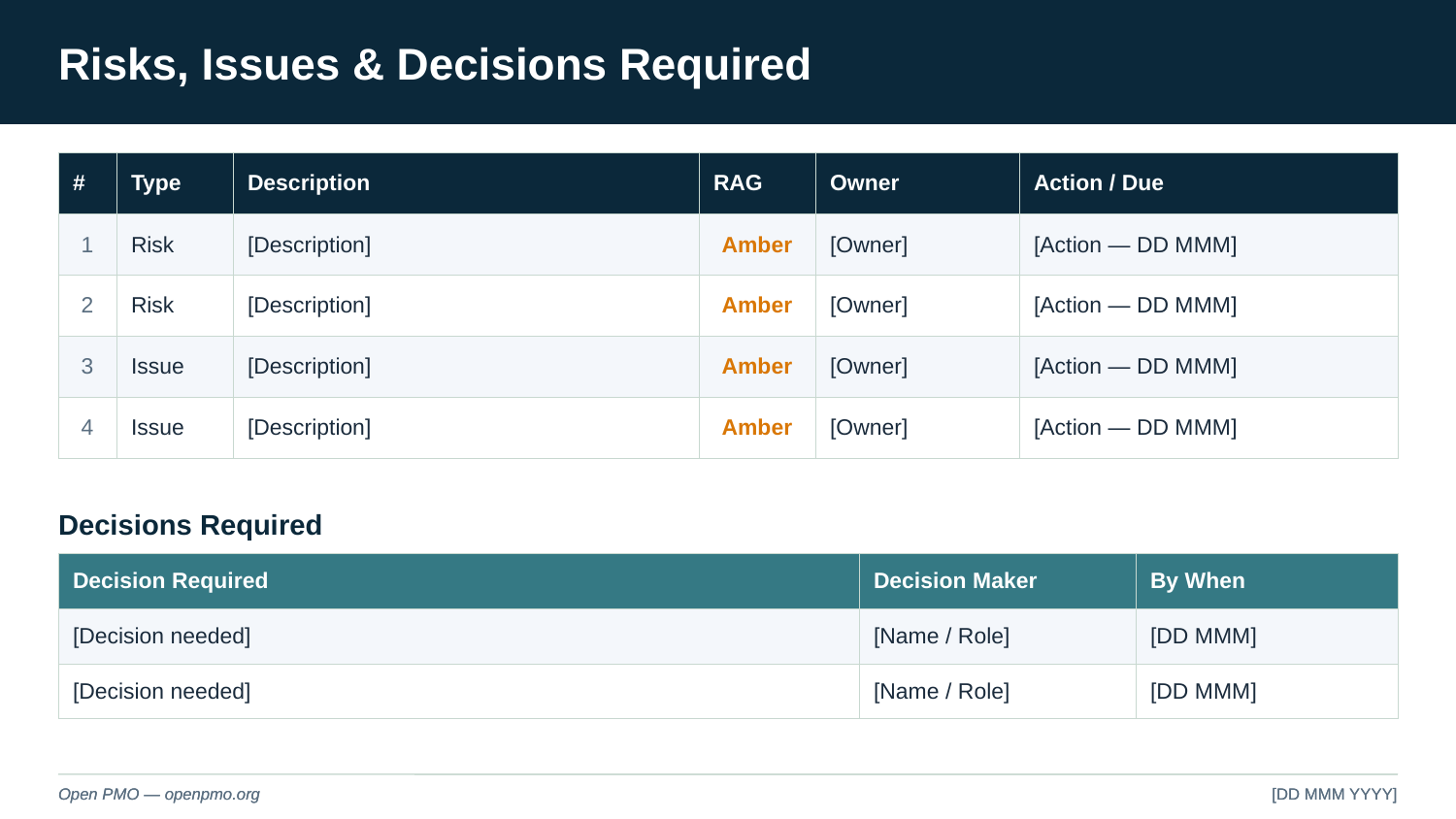

Risks, Issues & Decisions Required
| # | Type | Description | RAG | Owner | Action / Due |
| --- | --- | --- | --- | --- | --- |
| 1 | Risk | [Description] | Amber | [Owner] | [Action — DD MMM] |
| 2 | Risk | [Description] | Amber | [Owner] | [Action — DD MMM] |
| 3 | Issue | [Description] | Amber | [Owner] | [Action — DD MMM] |
| 4 | Issue | [Description] | Amber | [Owner] | [Action — DD MMM] |
Decisions Required
| Decision Required | Decision Maker | By When |
| --- | --- | --- |
| [Decision needed] | [Name / Role] | [DD MMM] |
| [Decision needed] | [Name / Role] | [DD MMM] |

Open PMO — openpmo.org
Open PMO — openpmo.org
[DD MMM YYYY]
[DD MMM YYYY]